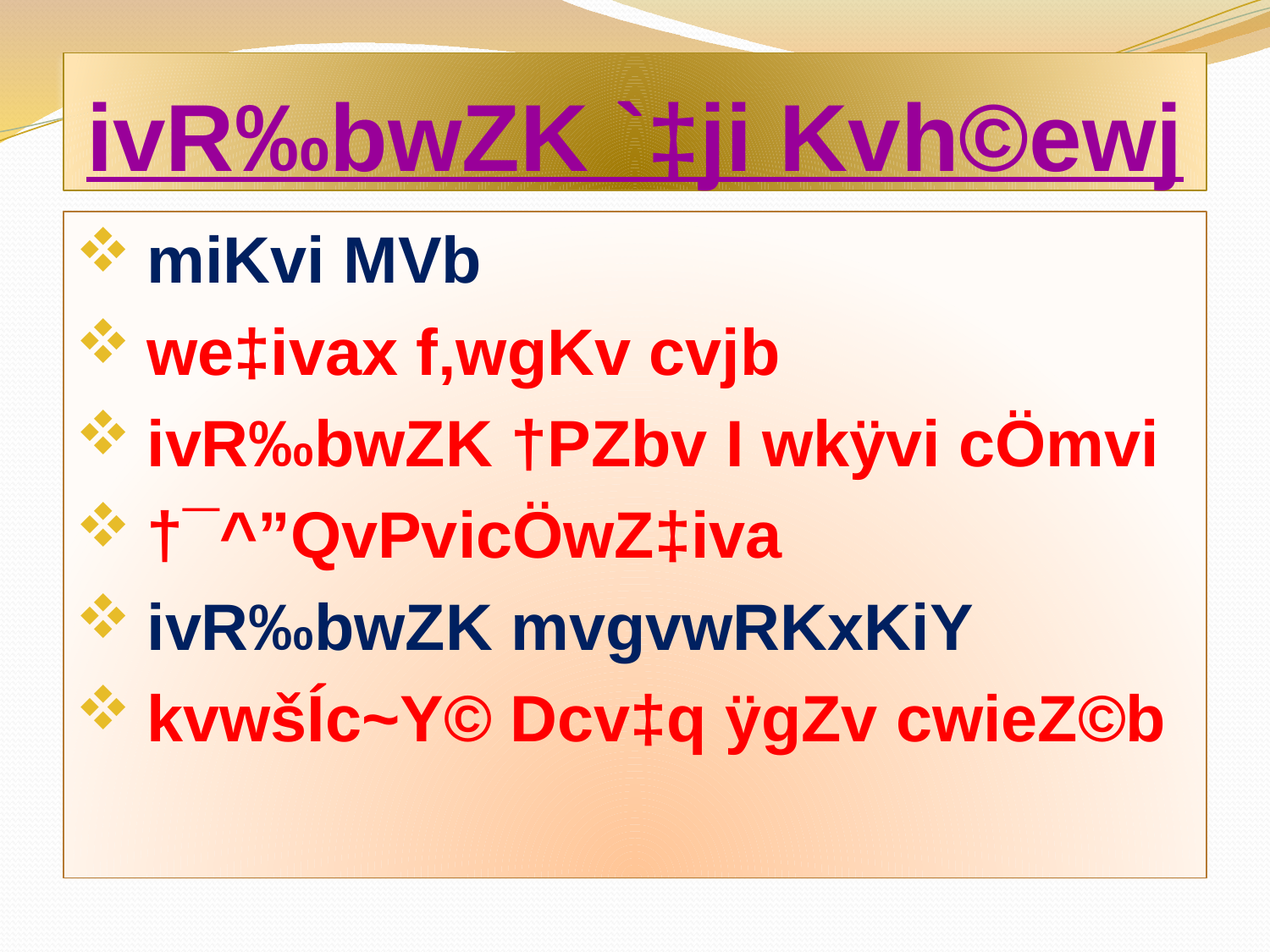

# ivR‰bwZK `‡ji Kvh©ewj
 miKvi MVb
 we‡ivax f‚wgKv cvjb
 ivR‰bwZK †PZbv I wkÿvi cÖmvi
 †¯^”QvPvicÖwZ‡iva
 ivR‰bwZK mvgvwRKxKiY
 kvwšÍc~Y© Dcv‡q ÿgZv cwieZ©b